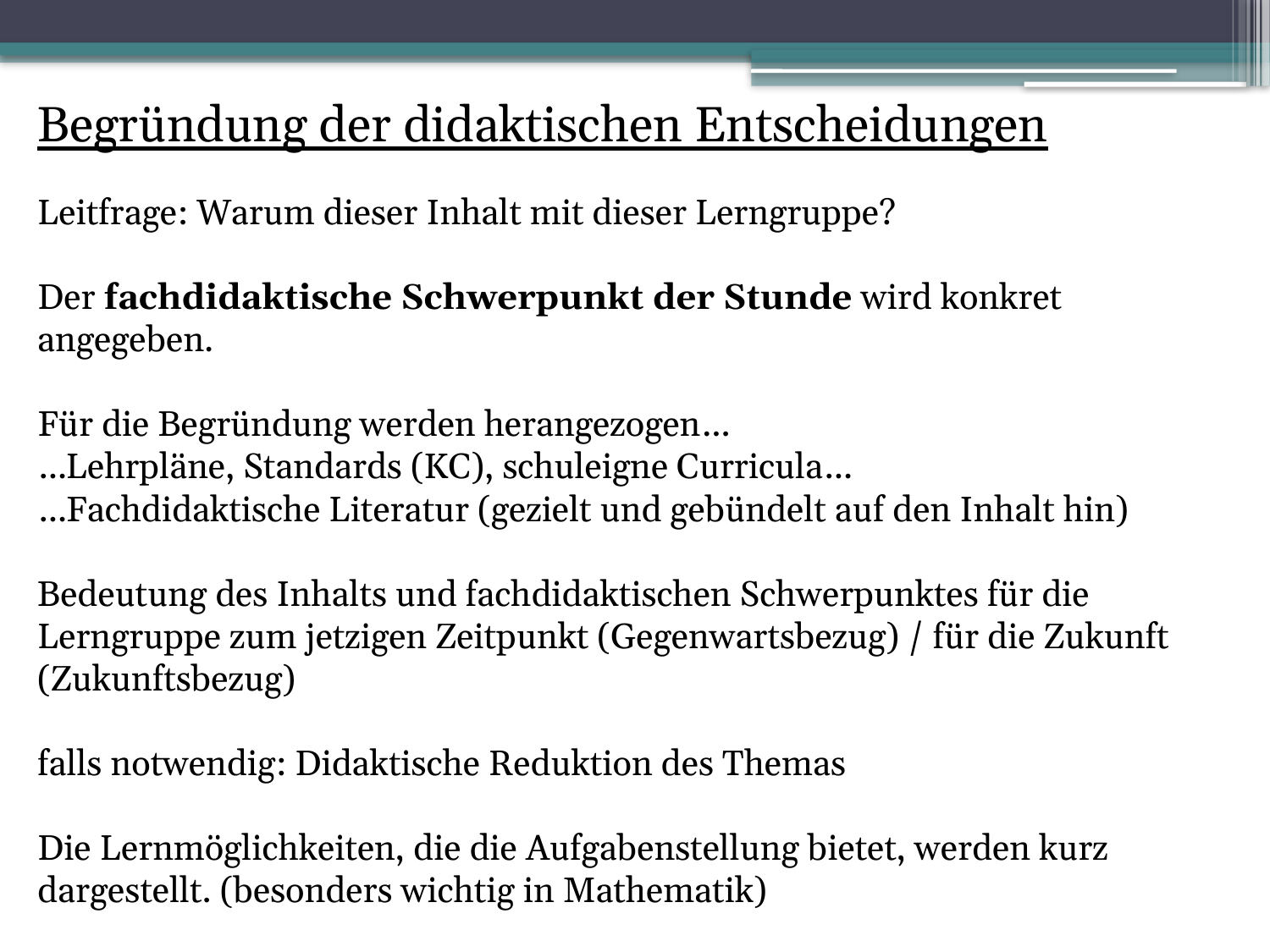

Begründung der didaktischen Entscheidungen

Leitfrage: Warum dieser Inhalt mit dieser Lerngruppe?

Der fachdidaktische Schwerpunkt der Stunde wird konkret angegeben.

Für die Begründung werden herangezogen…
…Lehrpläne, Standards (KC), schuleigne Curricula…
…Fachdidaktische Literatur (gezielt und gebündelt auf den Inhalt hin)

Bedeutung des Inhalts und fachdidaktischen Schwerpunktes für die
Lerngruppe zum jetzigen Zeitpunkt (Gegenwartsbezug) / für die Zukunft (Zukunftsbezug)

falls notwendig: Didaktische Reduktion des Themas

Die Lernmöglichkeiten, die die Aufgabenstellung bietet, werden kurz dargestellt. (besonders wichtig in Mathematik)